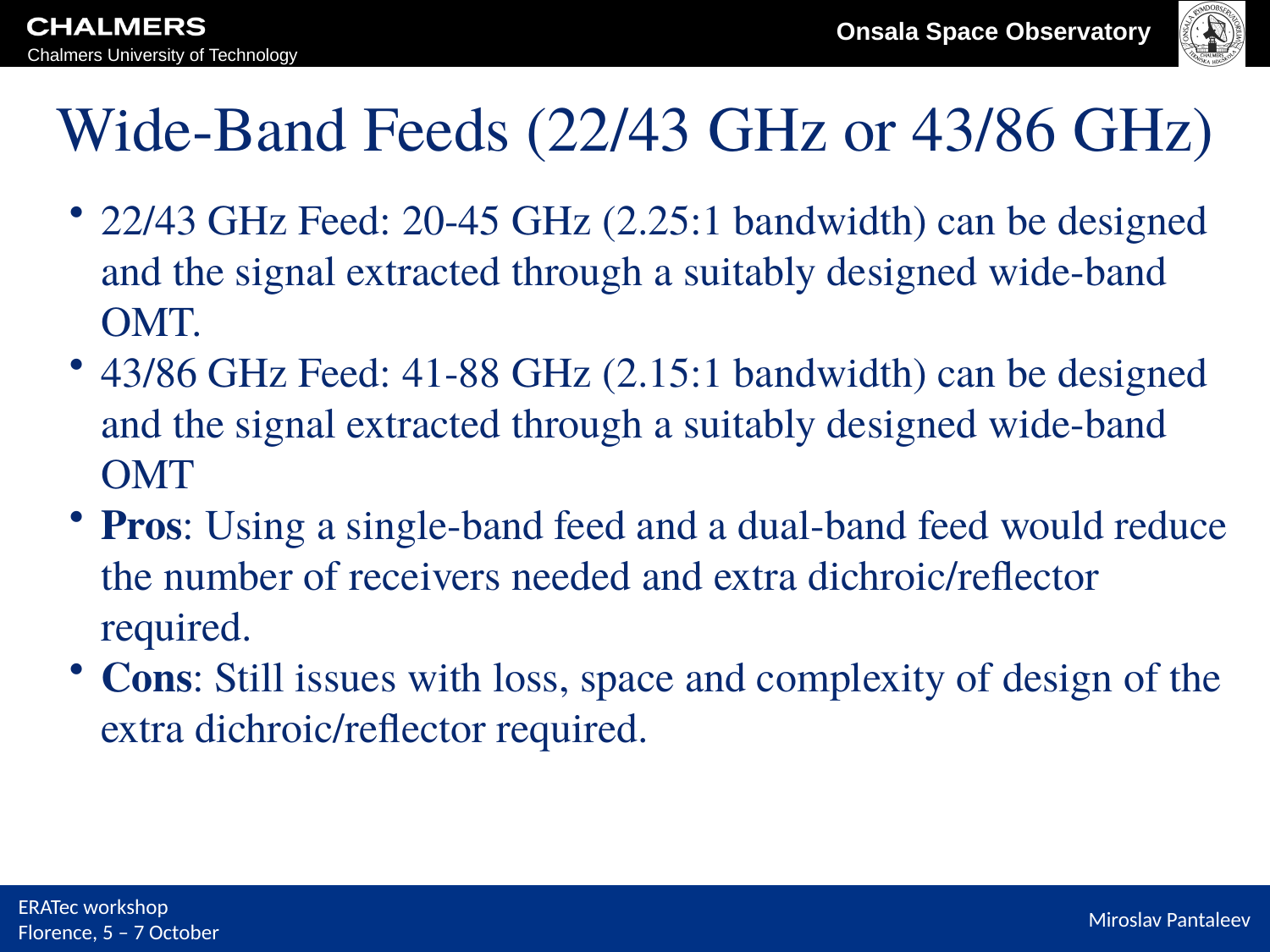

# Wide-Band Feeds (22/43 GHz or 43/86 GHz)
22/43 GHz Feed: 20-45 GHz (2.25:1 bandwidth) can be designed and the signal extracted through a suitably designed wide-band OMT.
43/86 GHz Feed: 41-88 GHz (2.15:1 bandwidth) can be designed and the signal extracted through a suitably designed wide-band OMT
Pros: Using a single-band feed and a dual-band feed would reduce the number of receivers needed and extra dichroic/reflector required.
Cons: Still issues with loss, space and complexity of design of the extra dichroic/reflector required.